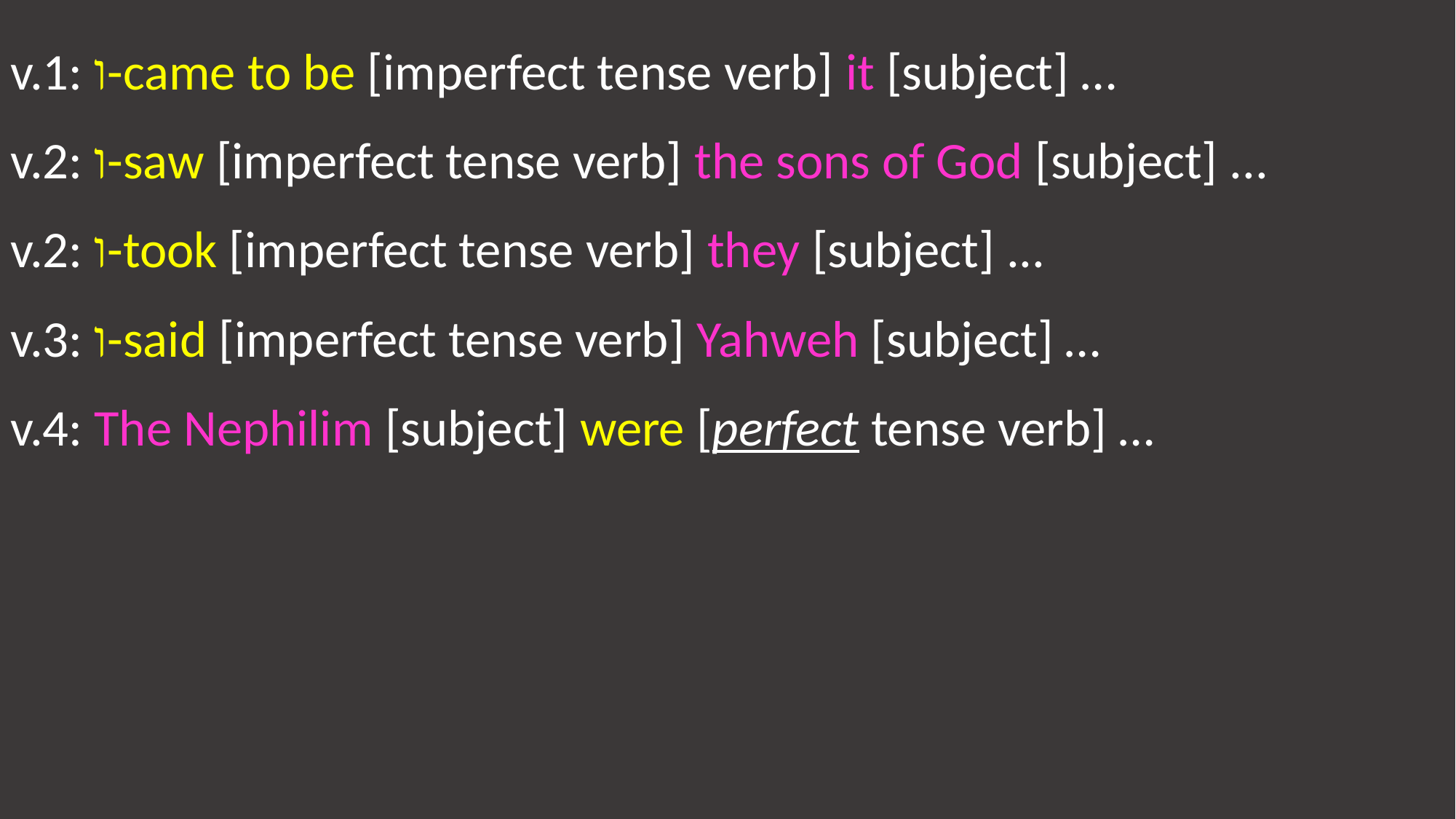

v.1: ו-came to be [imperfect tense verb] it [subject] …
v.2: ו-saw [imperfect tense verb] the sons of God [subject] ...
v.2: ו-took [imperfect tense verb] they [subject] ...
v.3: ו-said [imperfect tense verb] Yahweh [subject] …
v.4: The Nephilim [subject] were [perfect tense verb] …